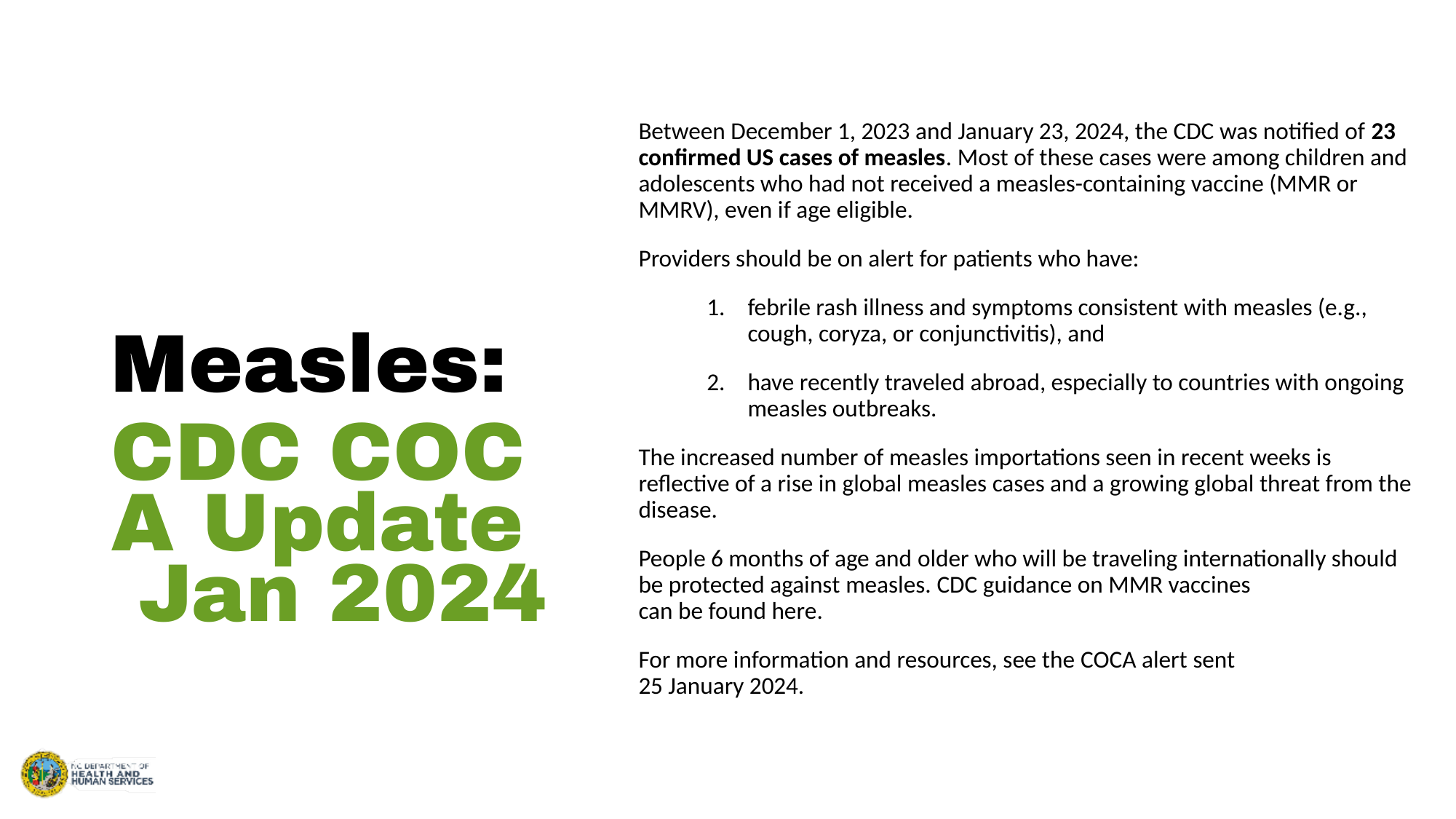

Between December 1, 2023 and January 23, 2024, the CDC was notified of 23 confirmed US cases of measles. Most of these cases were among children and adolescents who had not received a measles-containing vaccine (MMR or MMRV), even if age eligible.
Providers should be on alert for patients who have:
febrile rash illness and symptoms consistent with measles (e.g., cough, coryza, or conjunctivitis), and
have recently traveled abroad, especially to countries with ongoing measles outbreaks.
The increased number of measles importations seen in recent weeks is reflective of a rise in global measles cases and a growing global threat from the disease.
People 6 months of age and older who will be traveling internationally should be protected against measles. CDC guidance on MMR vaccines
can be found here.
For more information and resources, see the COCA alert sent
25 January 2024.
Measles: CDC COCA Update Jan 2024